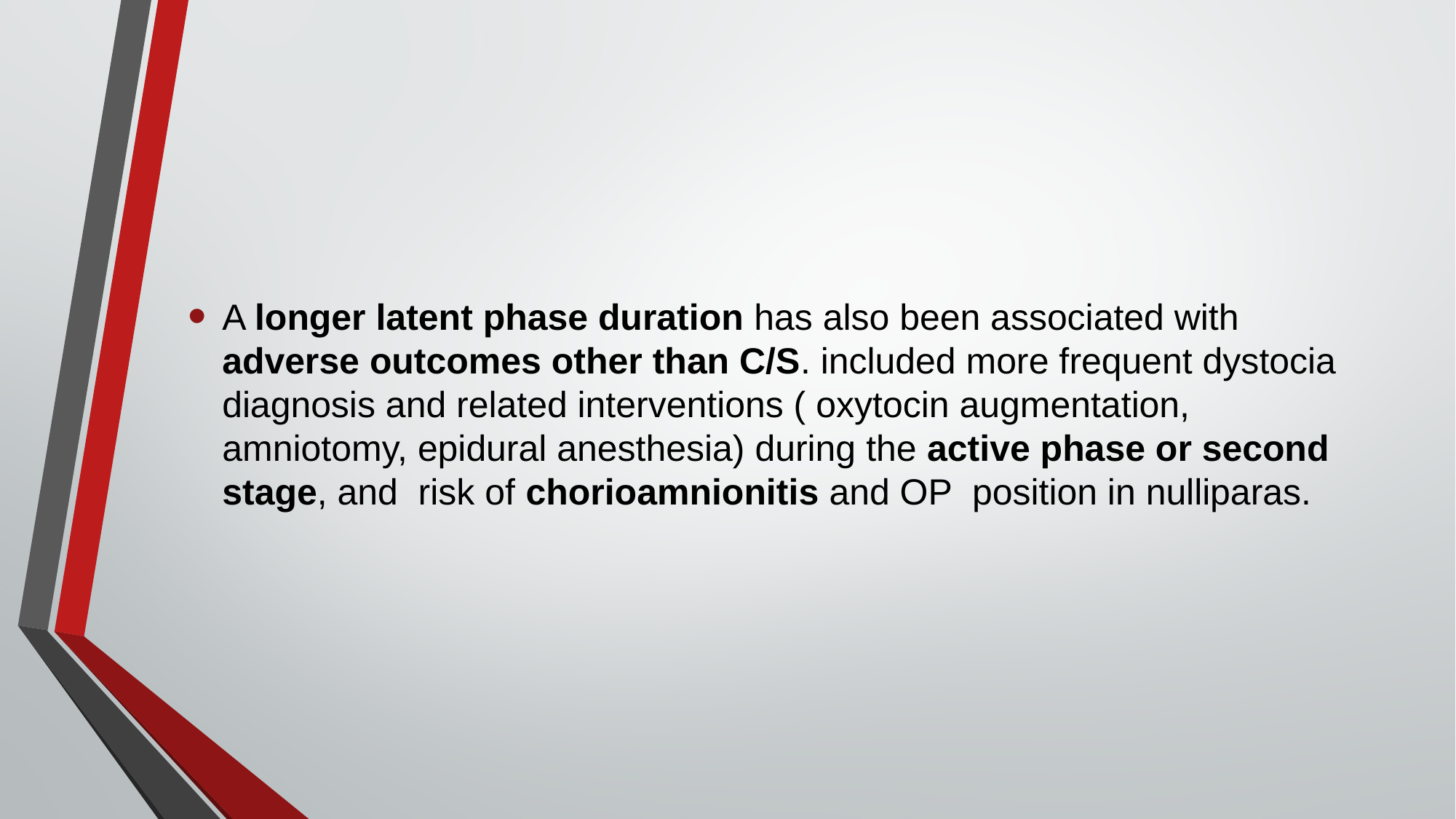

#

A longer latent phase duration has also been associated with adverse outcomes other than C/S. included more frequent dystocia diagnosis and related interventions ( oxytocin augmentation, amniotomy, epidural anesthesia) during the active phase or second stage, and  risk of chorioamnionitis and OP  position in nulliparas.